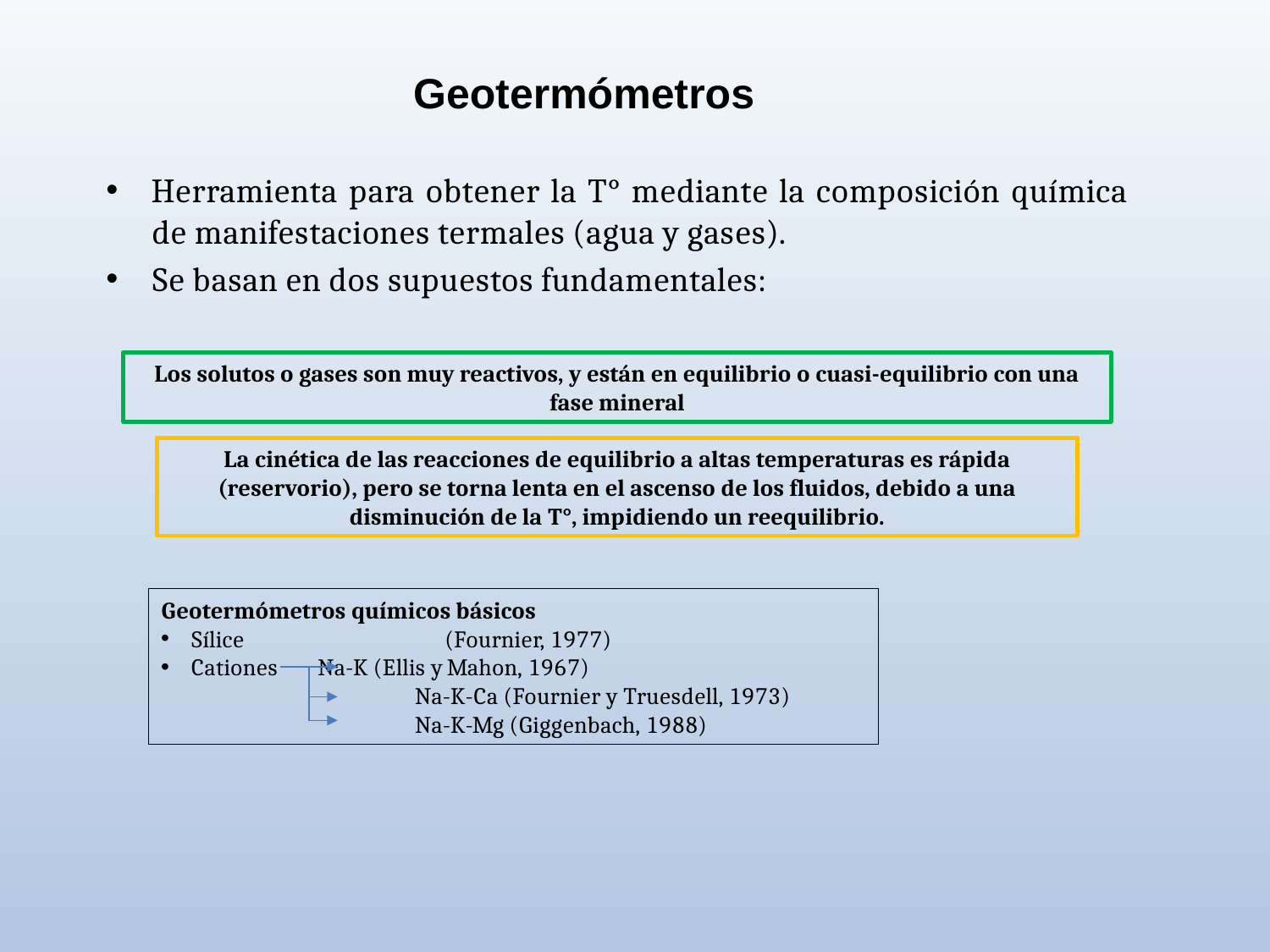

# Geotermómetros
Herramienta para obtener la T° mediante la composición química de manifestaciones termales (agua y gases).
Se basan en dos supuestos fundamentales:

Los solutos o gases son muy reactivos, y están en equilibrio o cuasi-equilibrio con una fase mineral
La cinética de las reacciones de equilibrio a altas temperaturas es rápida (reservorio), pero se torna lenta en el ascenso de los fluidos, debido a una disminución de la T°, impidiendo un reequilibrio.
Geotermómetros químicos básicos
Sílice 		(Fournier, 1977)
Cationes  	Na-K (Ellis y Mahon, 1967)
		Na-K-Ca (Fournier y Truesdell, 1973)
		Na-K-Mg (Giggenbach, 1988)